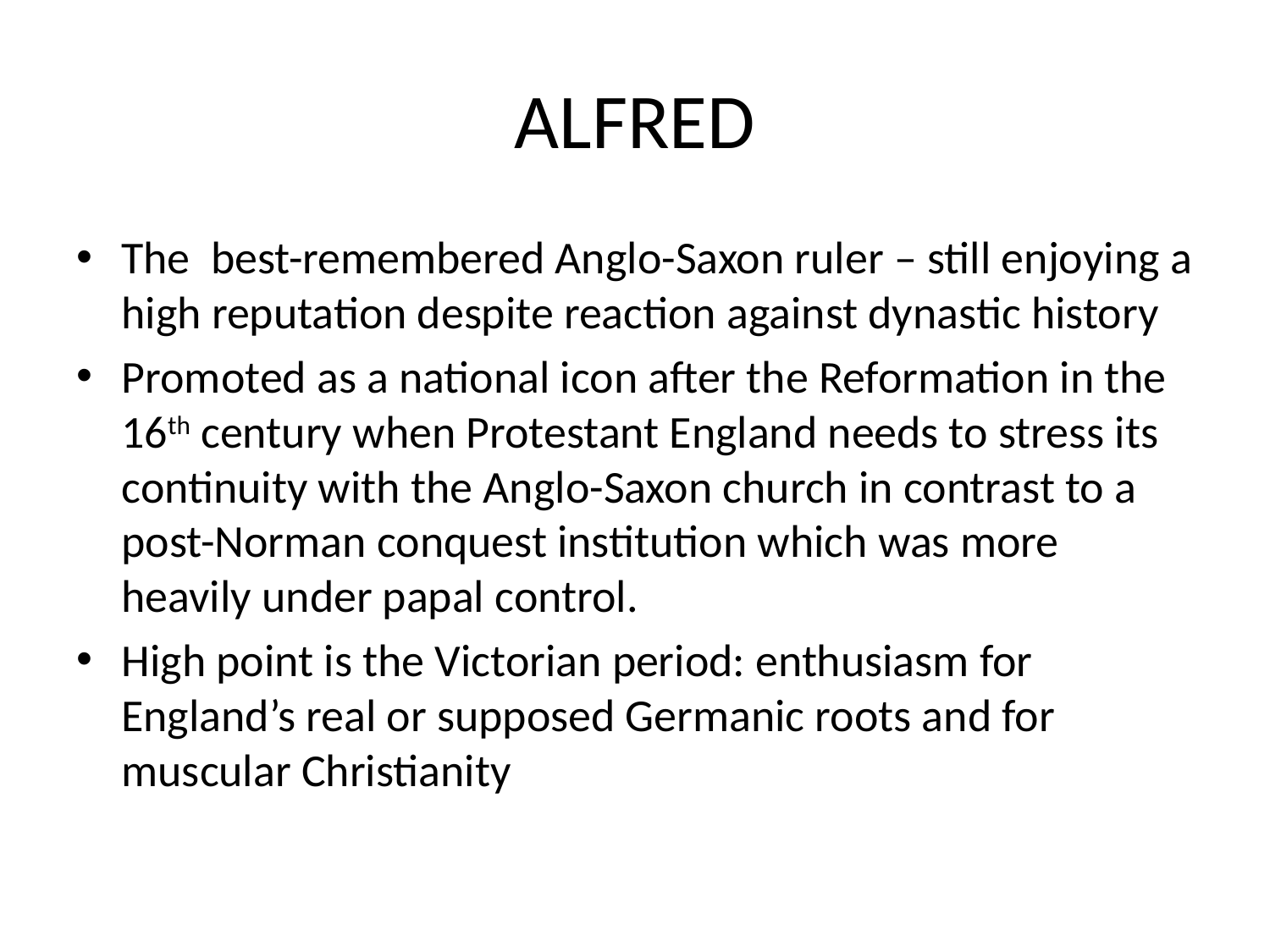

# ALFRED
The  best-remembered Anglo-Saxon ruler – still enjoying a high reputation despite reaction against dynastic history
Promoted as a national icon after the Reformation in the 16th century when Protestant England needs to stress its continuity with the Anglo-Saxon church in contrast to a post-Norman conquest institution which was more heavily under papal control.
High point is the Victorian period: enthusiasm for England’s real or supposed Germanic roots and for muscular Christianity